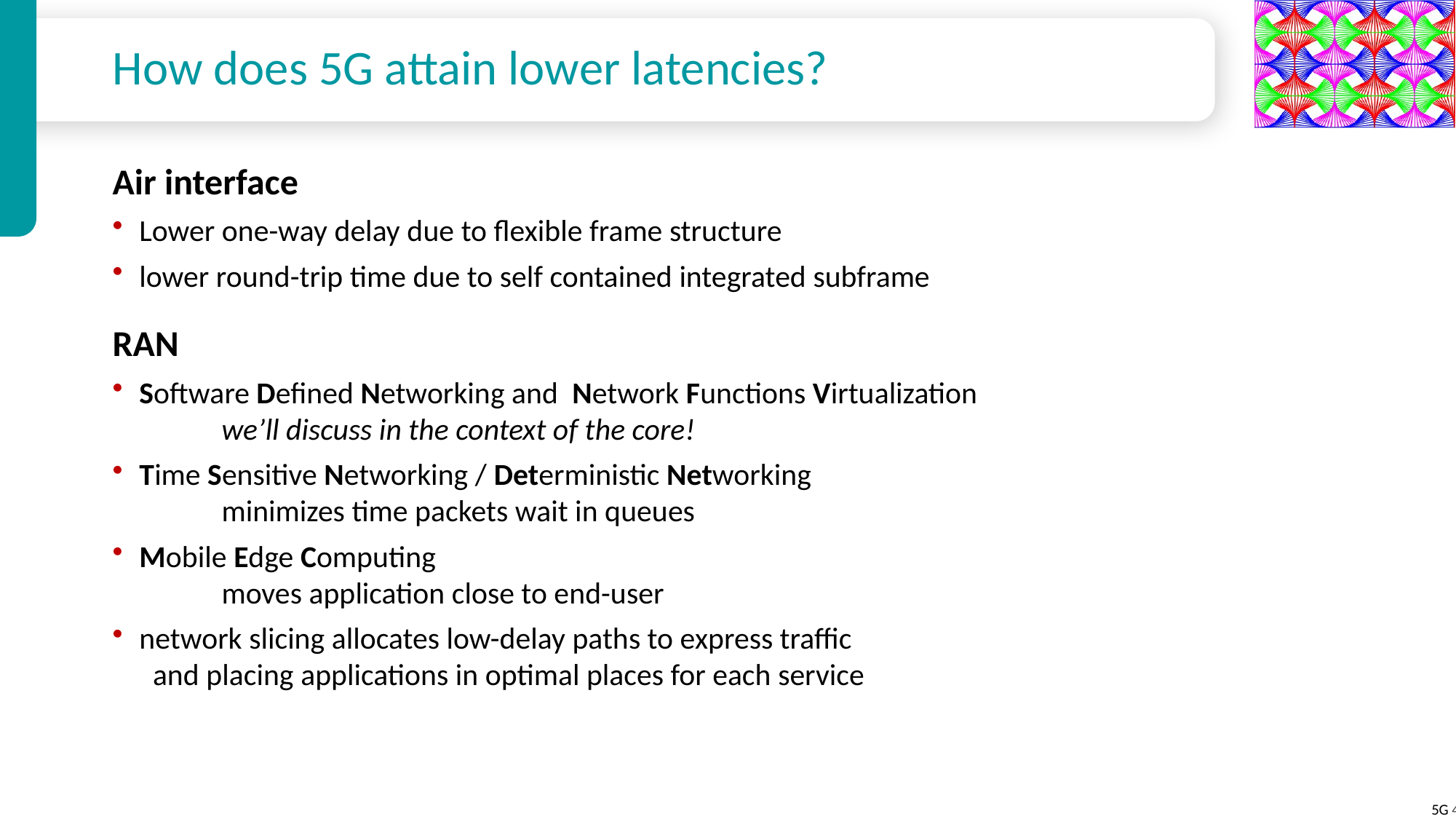

# How does 5G attain lower latencies?
Air interface
Lower one-way delay due to flexible frame structure
lower round-trip time due to self contained integrated subframe
RAN
Software Defined Networking and  Network Functions Virtualization
	we’ll discuss in the context of the core!
Time Sensitive Networking / Deterministic Networking
	minimizes time packets wait in queues
Mobile Edge Computing
	moves application close to end-user
network slicing allocates low-delay paths to express traffic
and placing applications in optimal places for each service